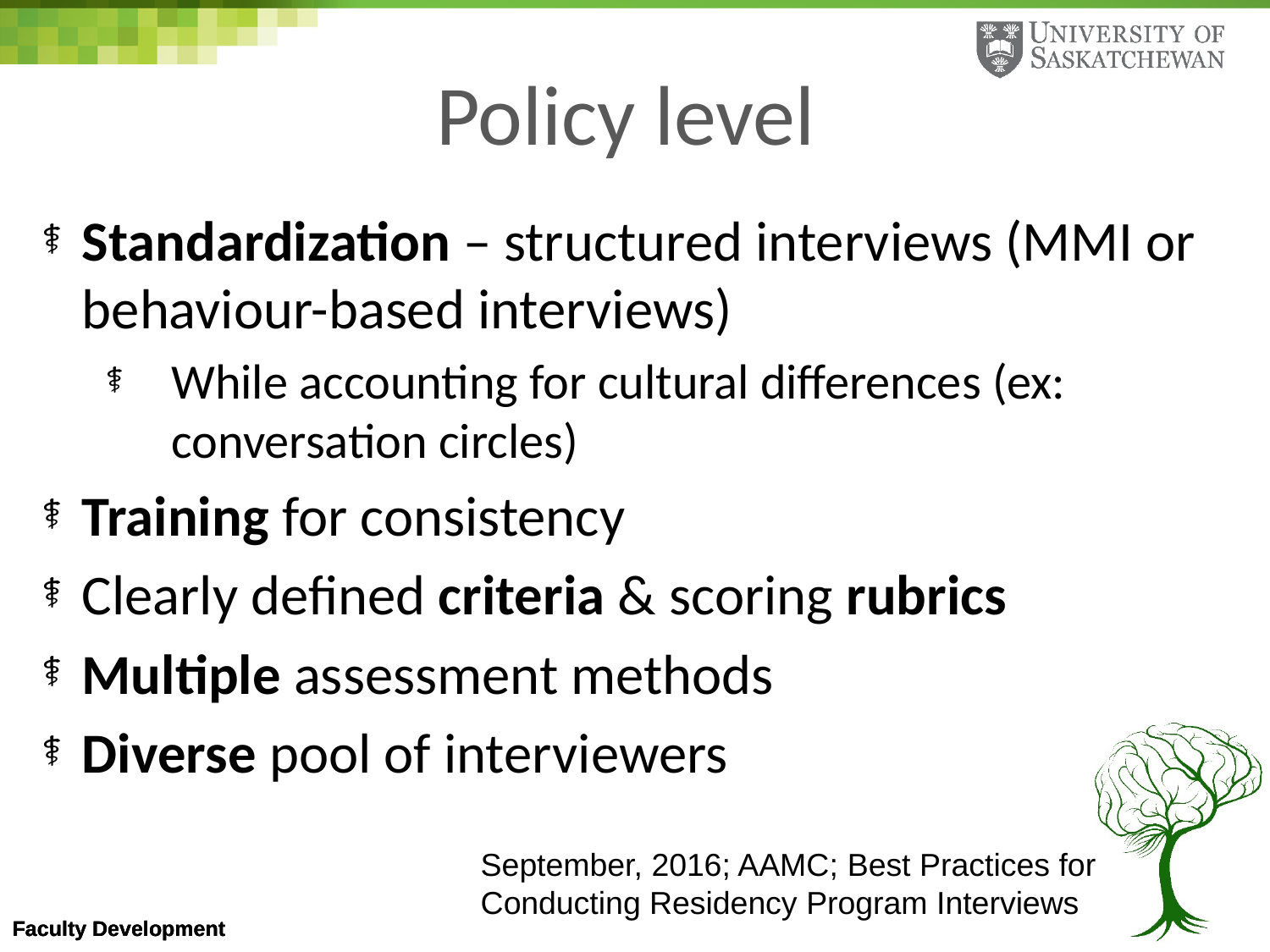

# Policy level
Standardization – structured interviews (MMI or behaviour-based interviews)
While accounting for cultural differences (ex: conversation circles)
Training for consistency
Clearly defined criteria & scoring rubrics
Multiple assessment methods
Diverse pool of interviewers
September, 2016; AAMC; Best Practices for Conducting Residency Program Interviews